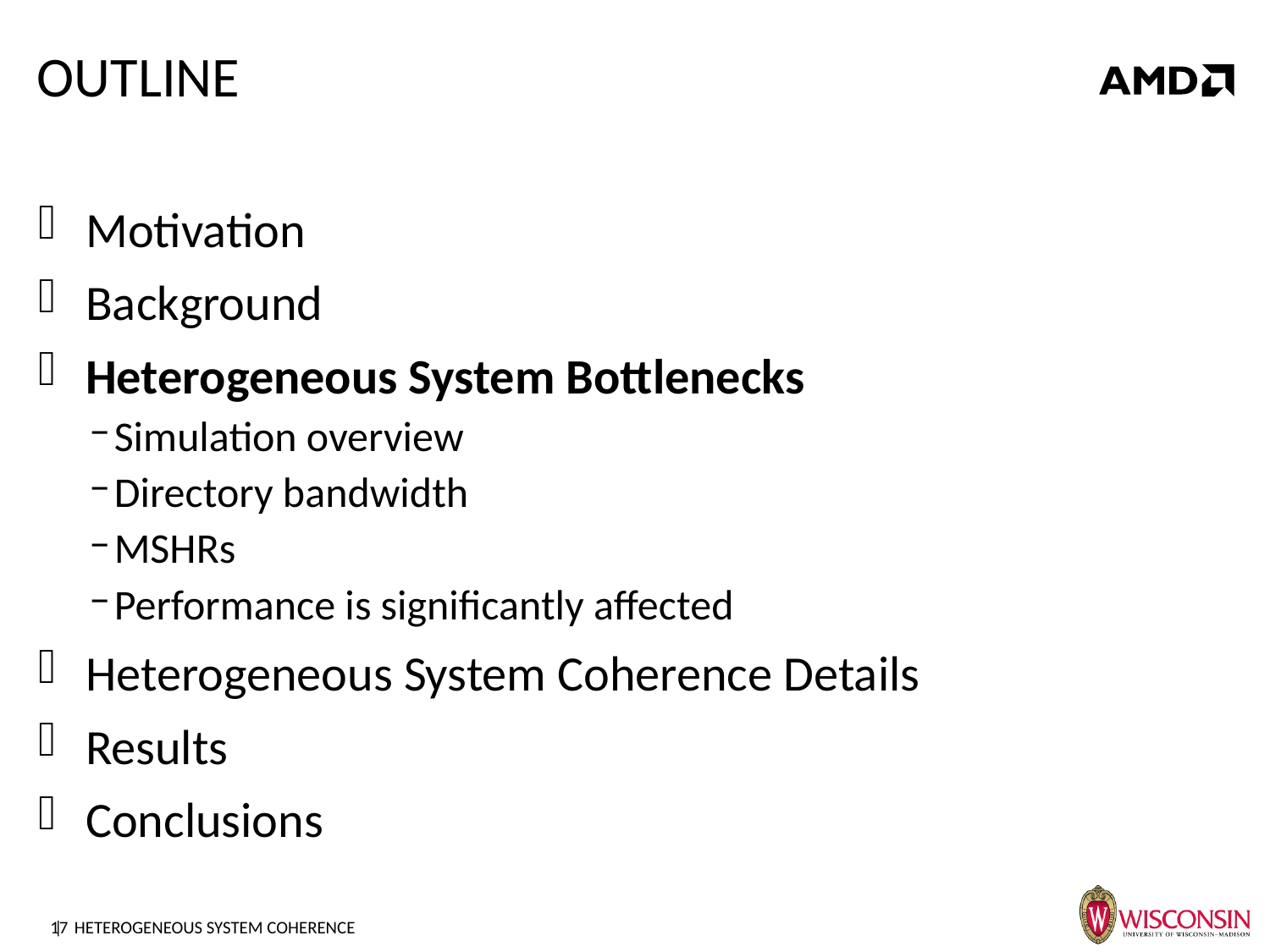

# Outline

Motivation
Background
Heterogeneous System Bottlenecks
Simulation overview
Directory bandwidth
MSHRs
Performance is significantly affected
Heterogeneous System Coherence Details
Results
Conclusions